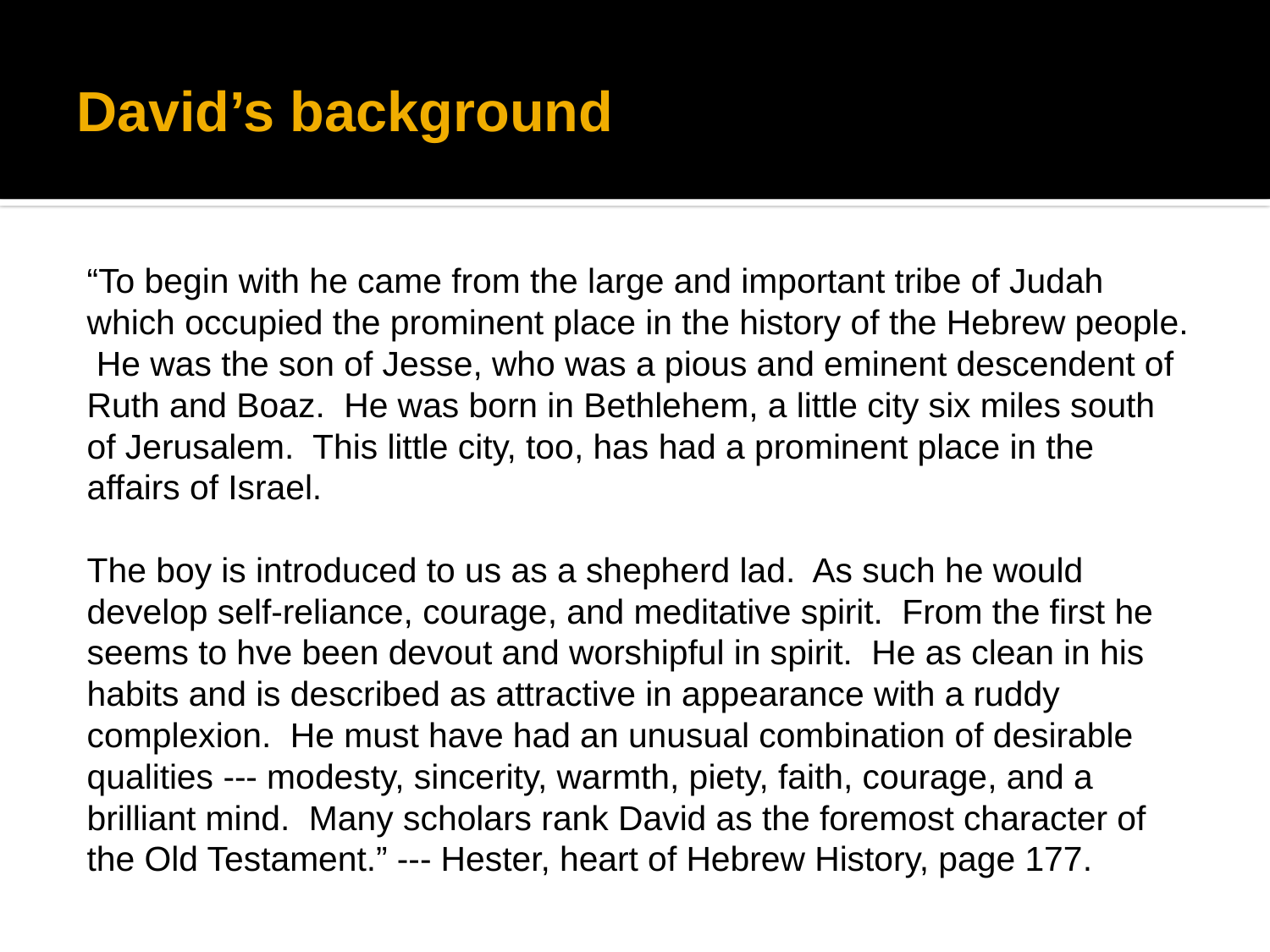

# David’s background
“To begin with he came from the large and important tribe of Judah which occupied the prominent place in the history of the Hebrew people.  He was the son of Jesse, who was a pious and eminent descendent of Ruth and Boaz.  He was born in Bethlehem, a little city six miles south of Jerusalem.  This little city, too, has had a prominent place in the affairs of Israel.

The boy is introduced to us as a shepherd lad.  As such he would develop self-reliance, courage, and meditative spirit.  From the first he seems to hve been devout and worshipful in spirit.  He as clean in his habits and is described as attractive in appearance with a ruddy complexion.  He must have had an unusual combination of desirable qualities --- modesty, sincerity, warmth, piety, faith, courage, and a brilliant mind.  Many scholars rank David as the foremost character of the Old Testament.” --- Hester, heart of Hebrew History, page 177.